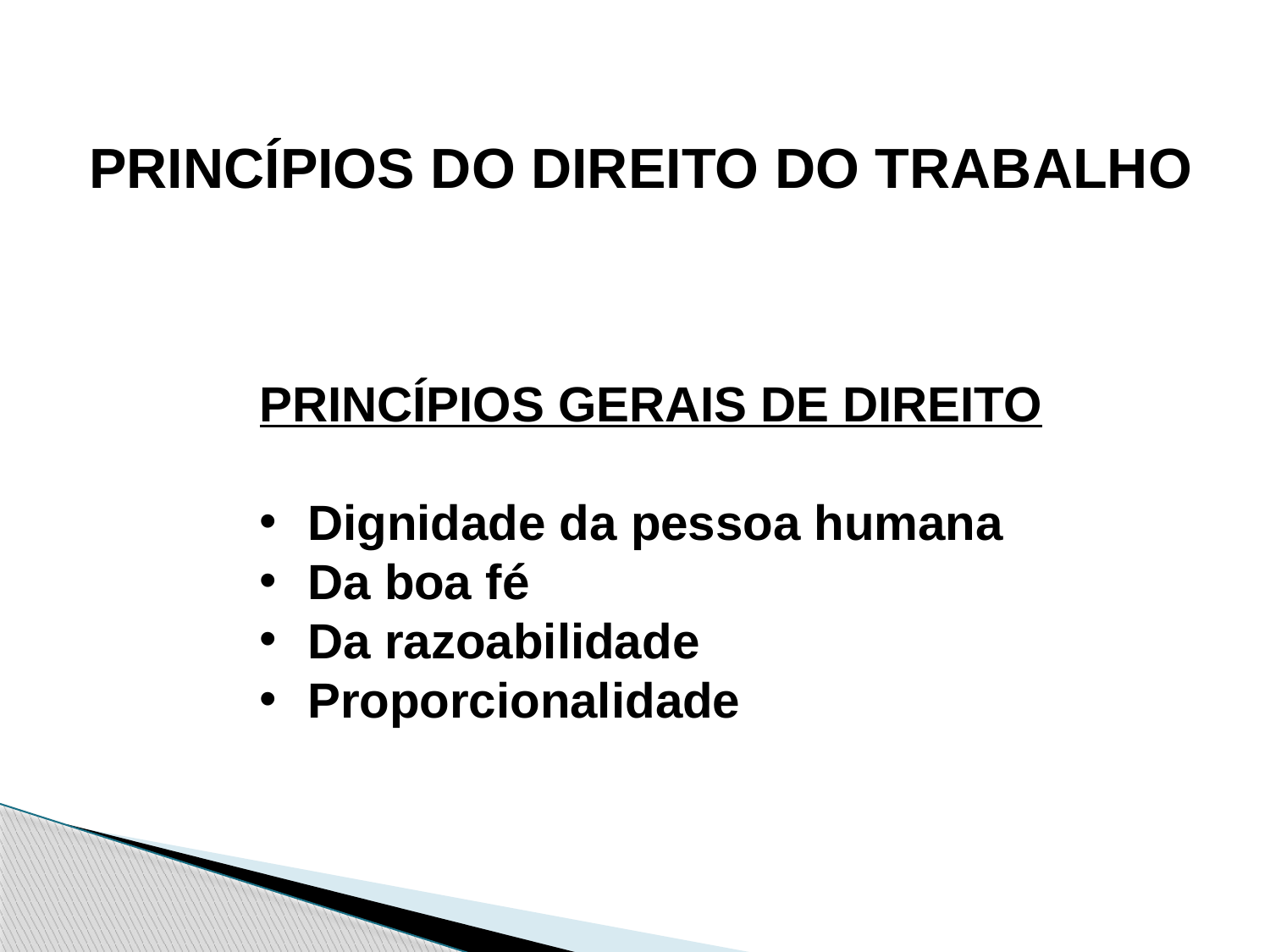

# PRINCÍPIOS DO DIREITO DO TRABALHO
PRINCÍPIOS GERAIS DE DIREITO

Dignidade da pessoa humana
Da boa fé
Da razoabilidade
Proporcionalidade